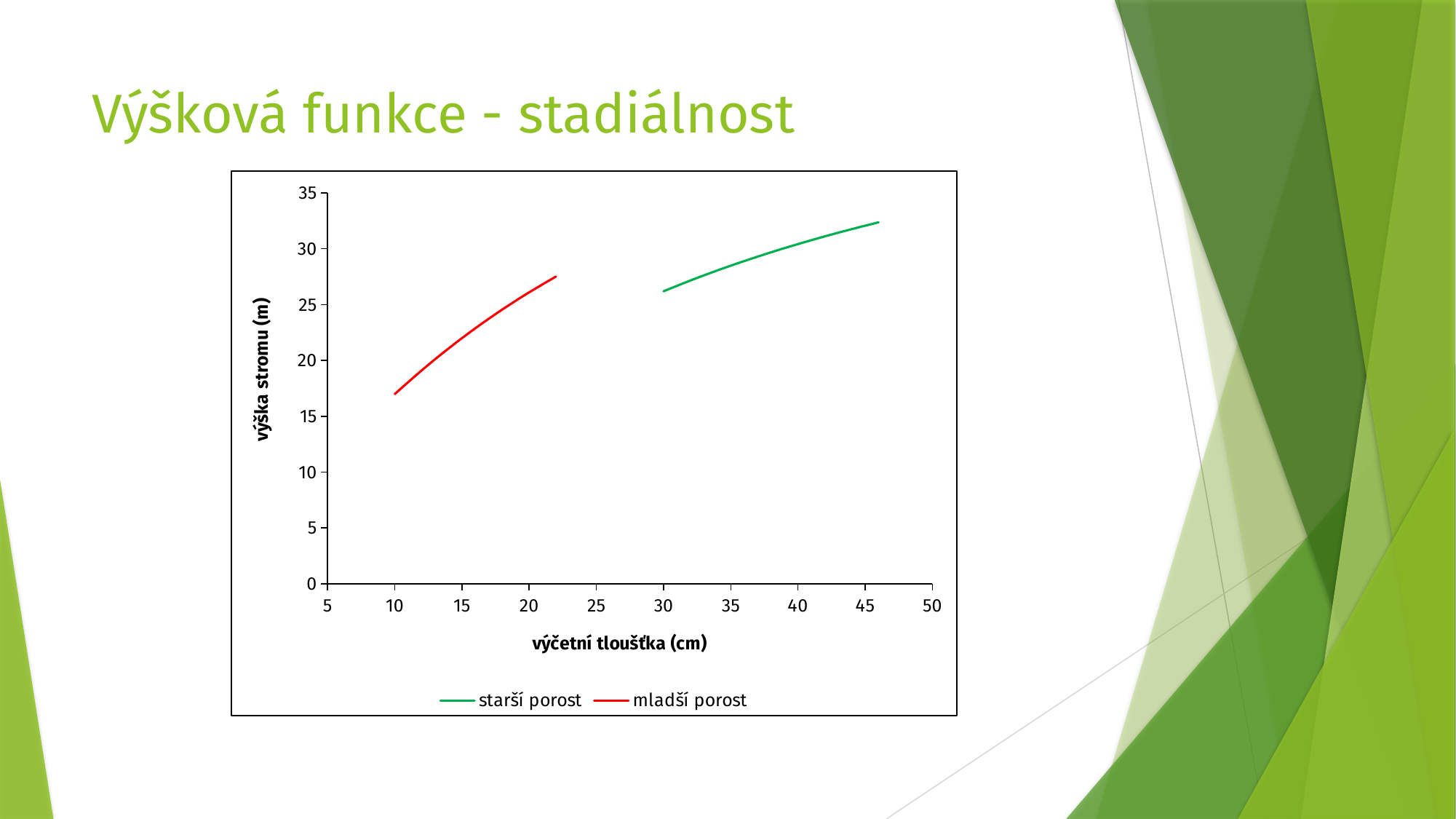

# Výšková funkce - stadiálnost

### Chart

| Category |  |  |
|---|---|---|